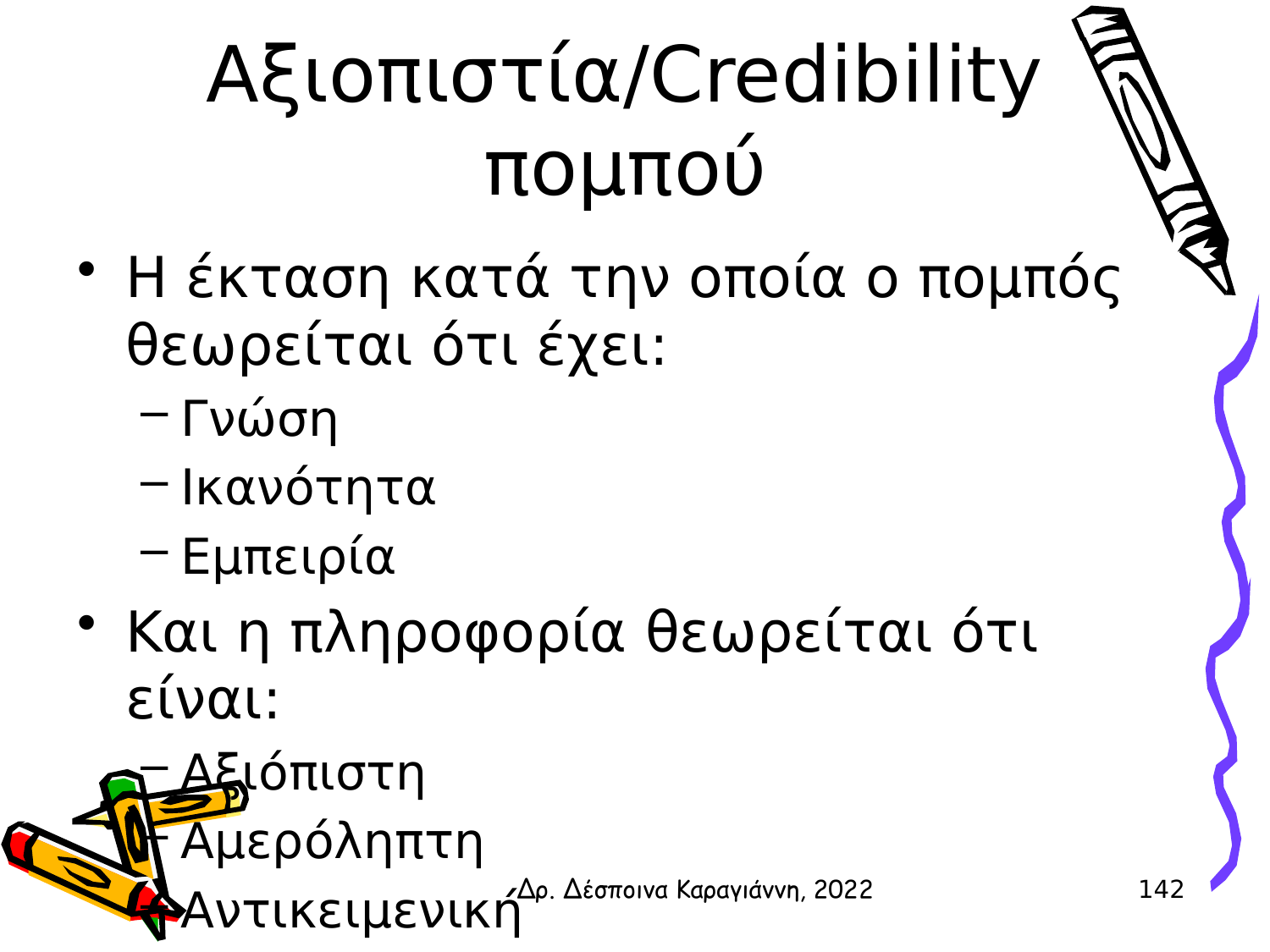

# Αξιοπιστία/Credibility πομπού
Η έκταση κατά την οποία ο πομπός θεωρείται ότι έχει:
Γνώση
Ικανότητα
Εμπειρία
Και η πληροφορία θεωρείται ότι είναι:
Αξιόπιστη
Αμερόληπτη
Αντικειμενική
Δρ. Δέσποινα Καραγιάννη, 2022
142